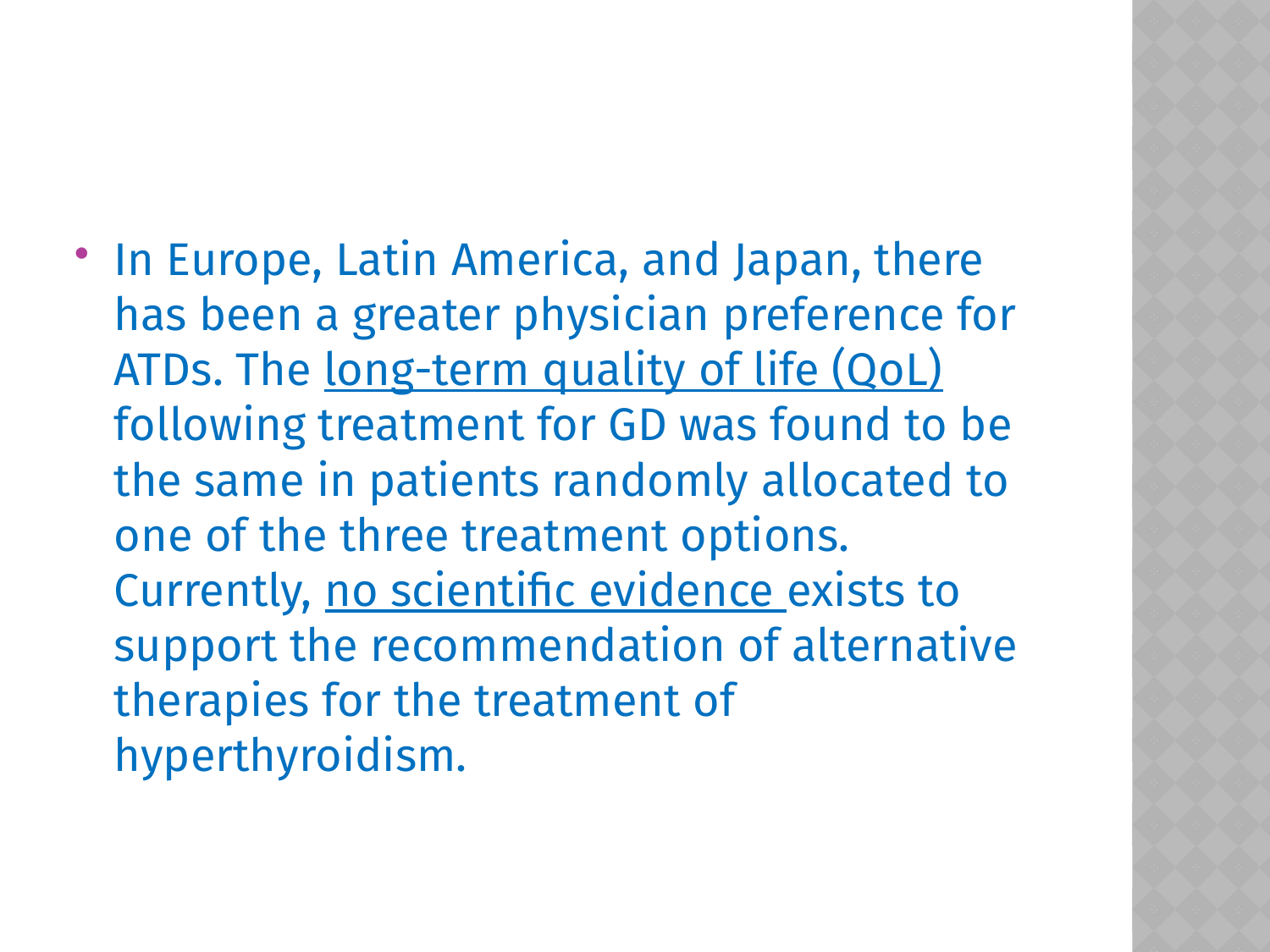

#
In Europe, Latin America, and Japan, there has been a greater physician preference for ATDs. The long-term quality of life (QoL) following treatment for GD was found to be the same in patients randomly allocated to one of the three treatment options. Currently, no scientific evidence exists to support the recommendation of alternative therapies for the treatment of hyperthyroidism.